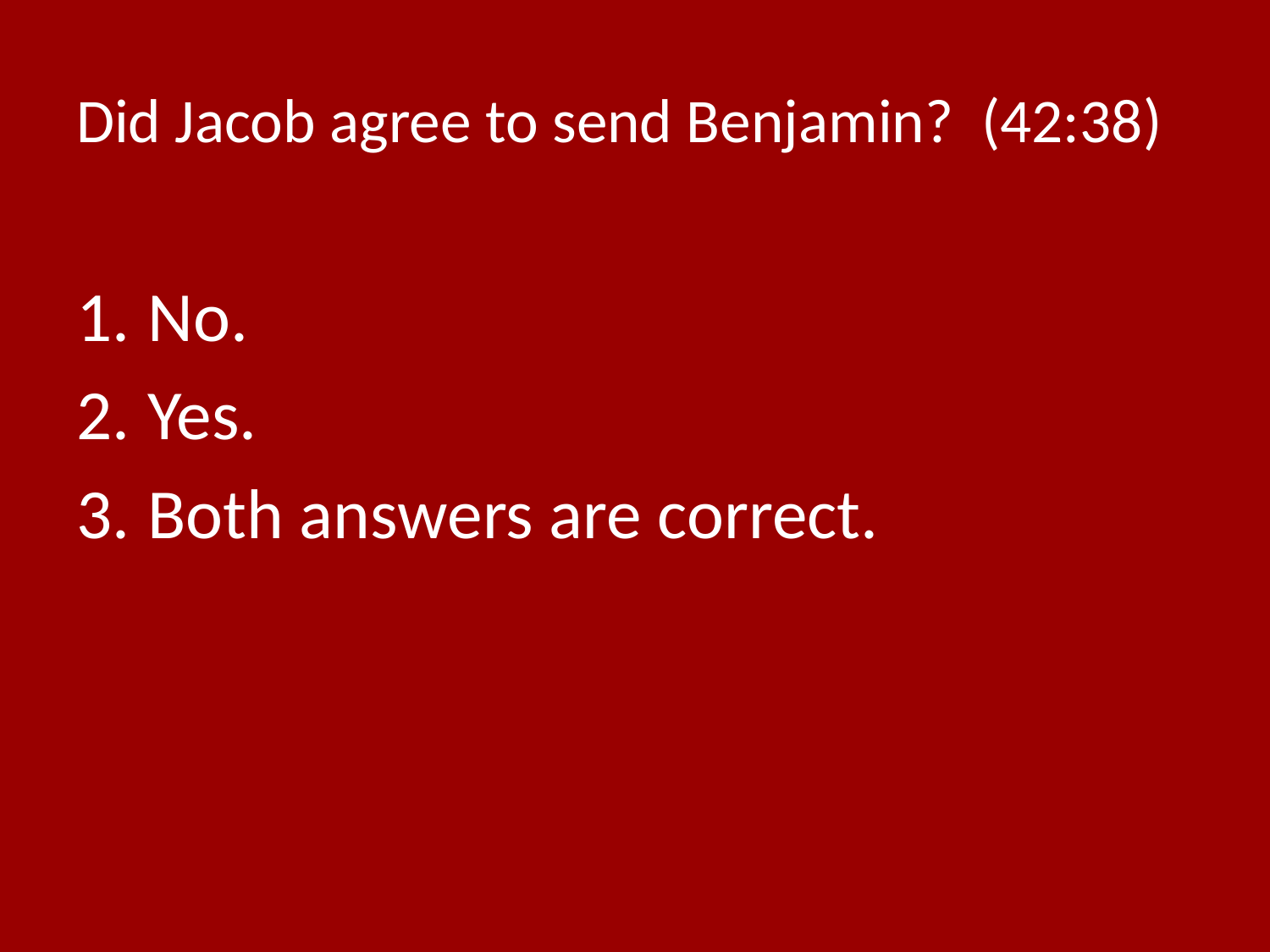

# Did Jacob agree to send Benjamin?  (42:38)
No.
Yes.
Both answers are correct.